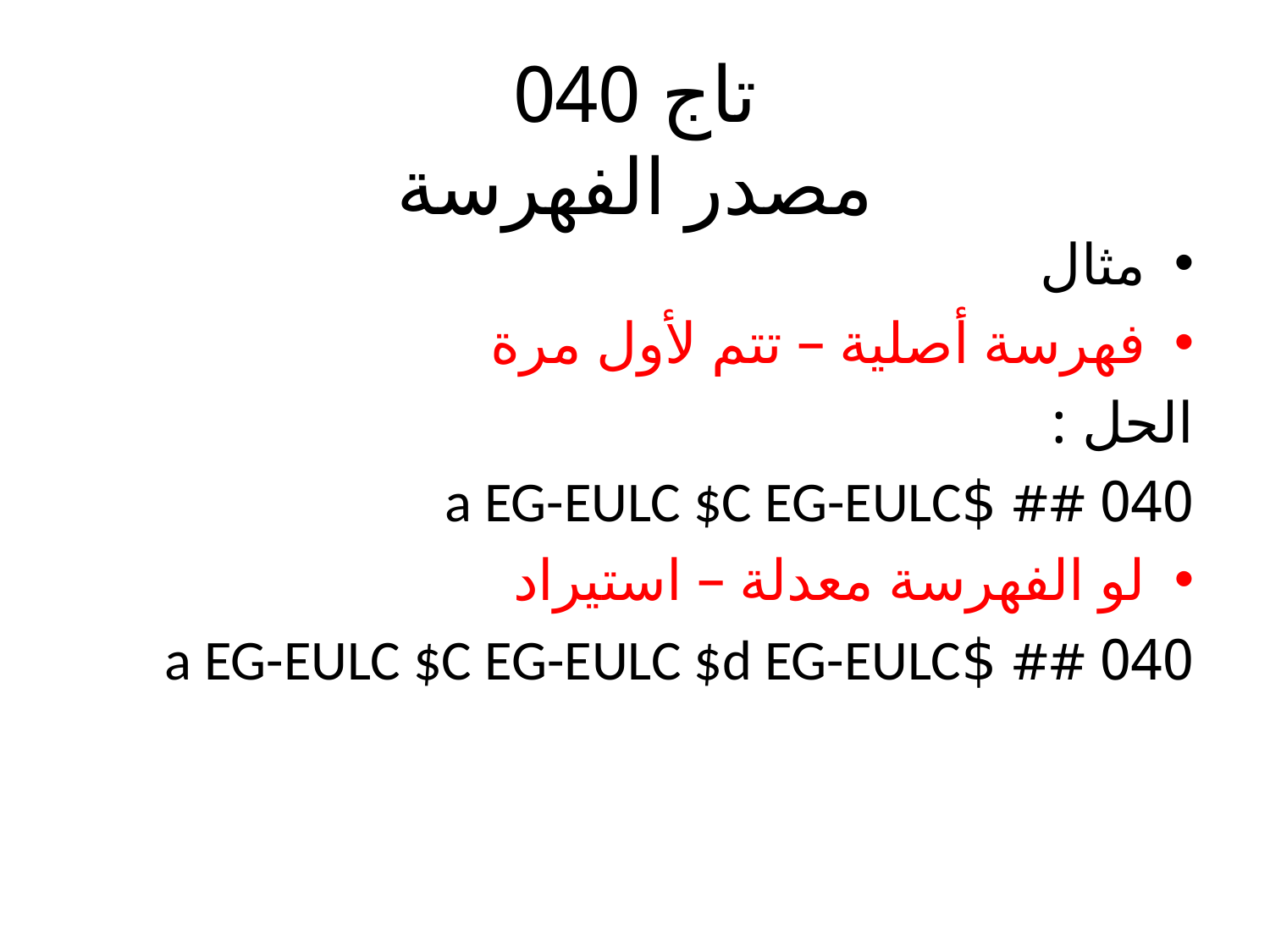

تاج 040
مصدر الفهرسة
مثال
فهرسة أصلية – تتم لأول مرة
الحل :
040 ## $a EG-EULC $C EG-EULC
لو الفهرسة معدلة – استيراد
040 ## $a EG-EULC $C EG-EULC $d EG-EULC